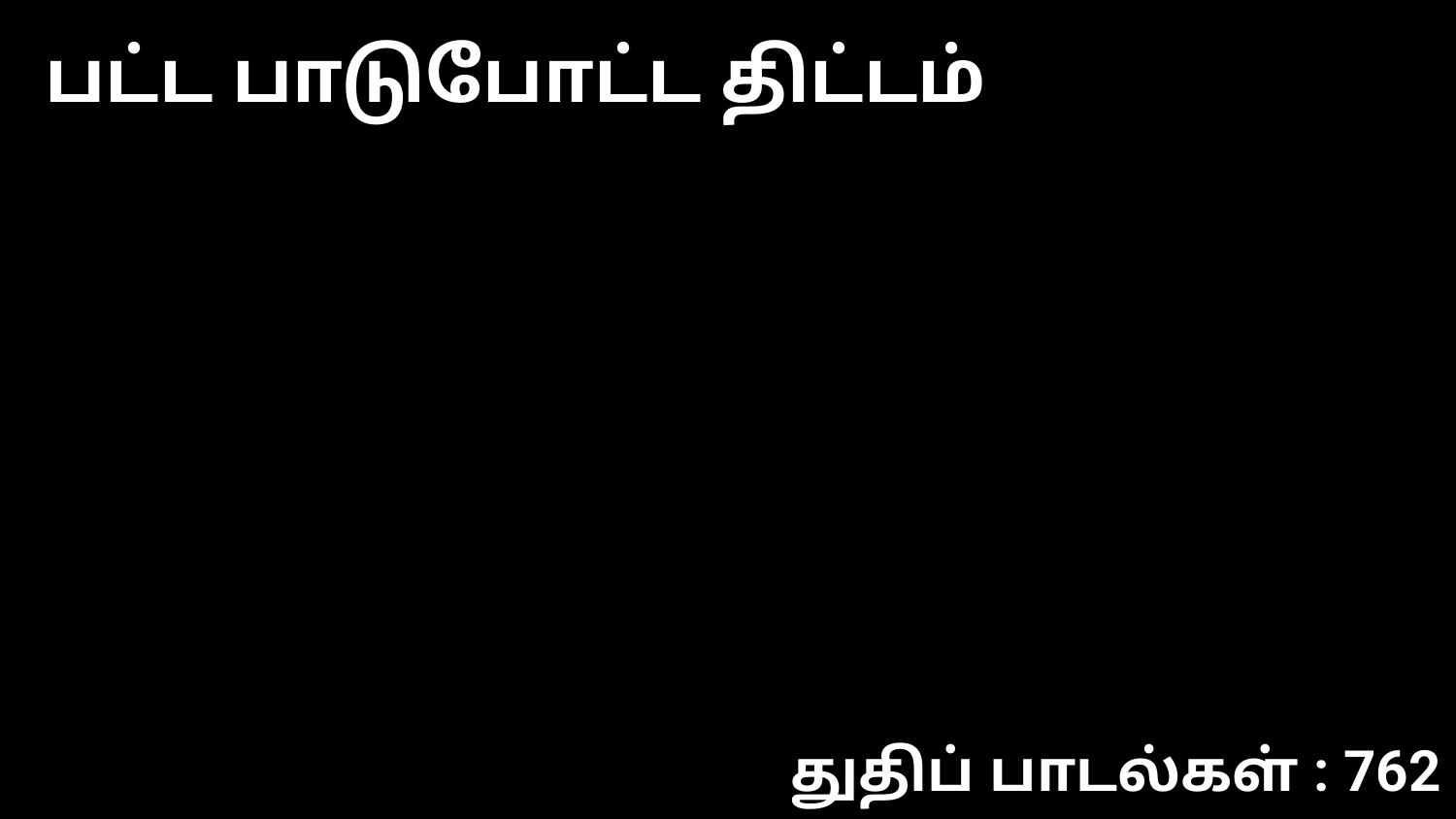

பட்ட பாடுபோட்ட திட்டம்
துதிப் பாடல்கள் : 762